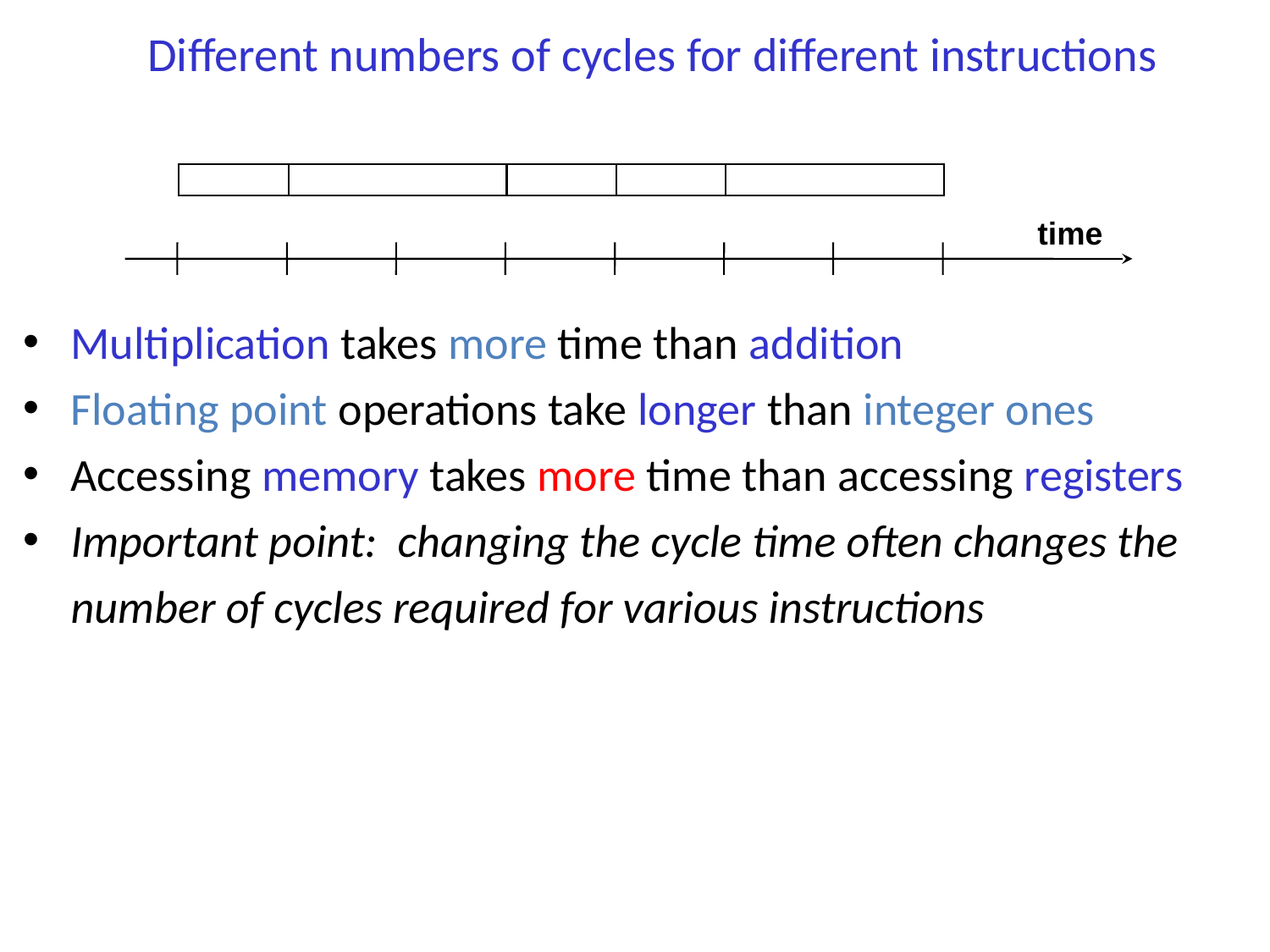

# Different numbers of cycles for different instructions

time
Multiplication takes more time than addition
Floating point operations take longer than integer ones
Accessing memory takes more time than accessing registers
Important point:  changing the cycle time often changes the number of cycles required for various instructions